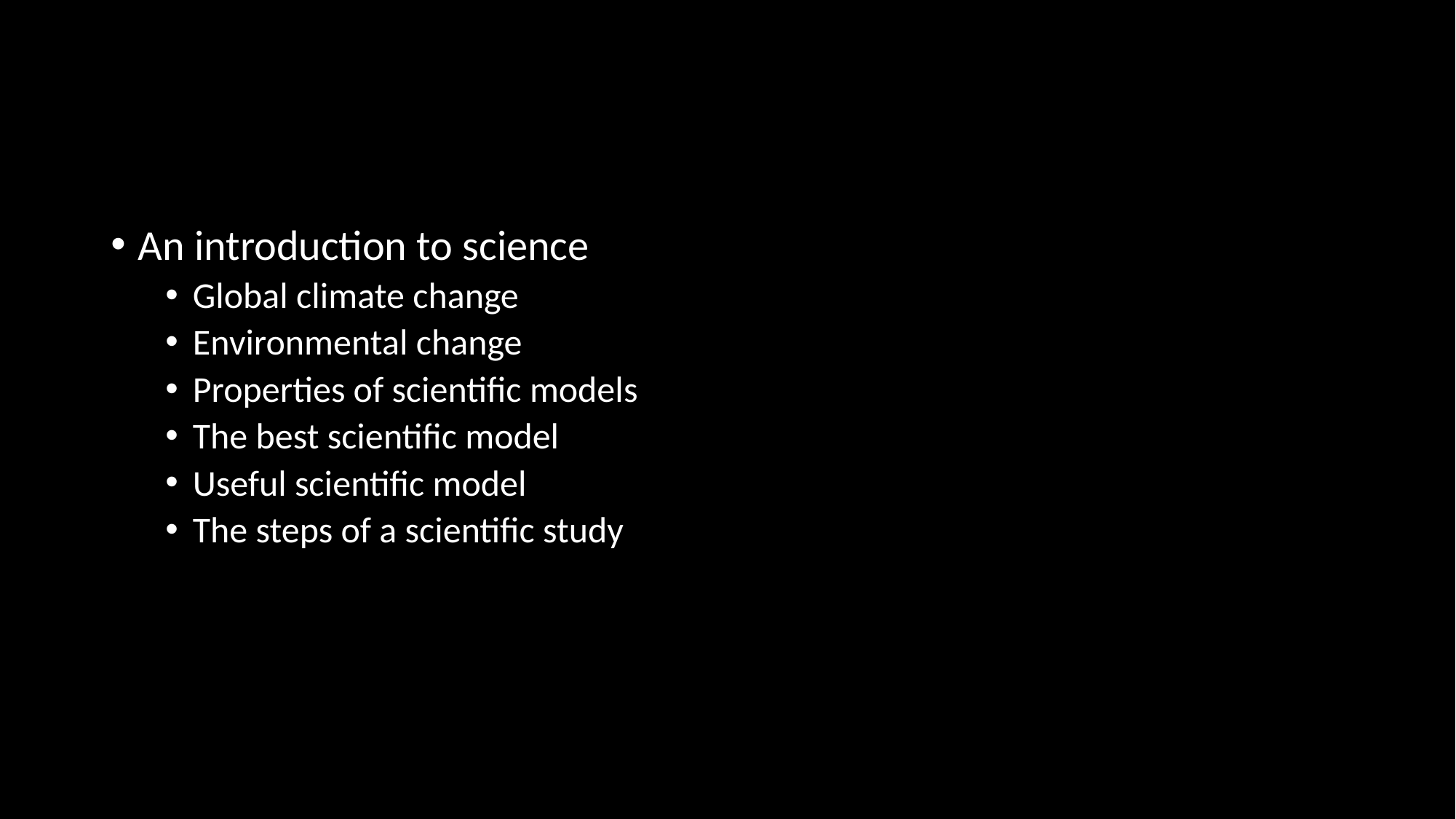

#
An introduction to science
Global climate change
Environmental change
Properties of scientific models
The best scientific model
Useful scientific model
The steps of a scientific study